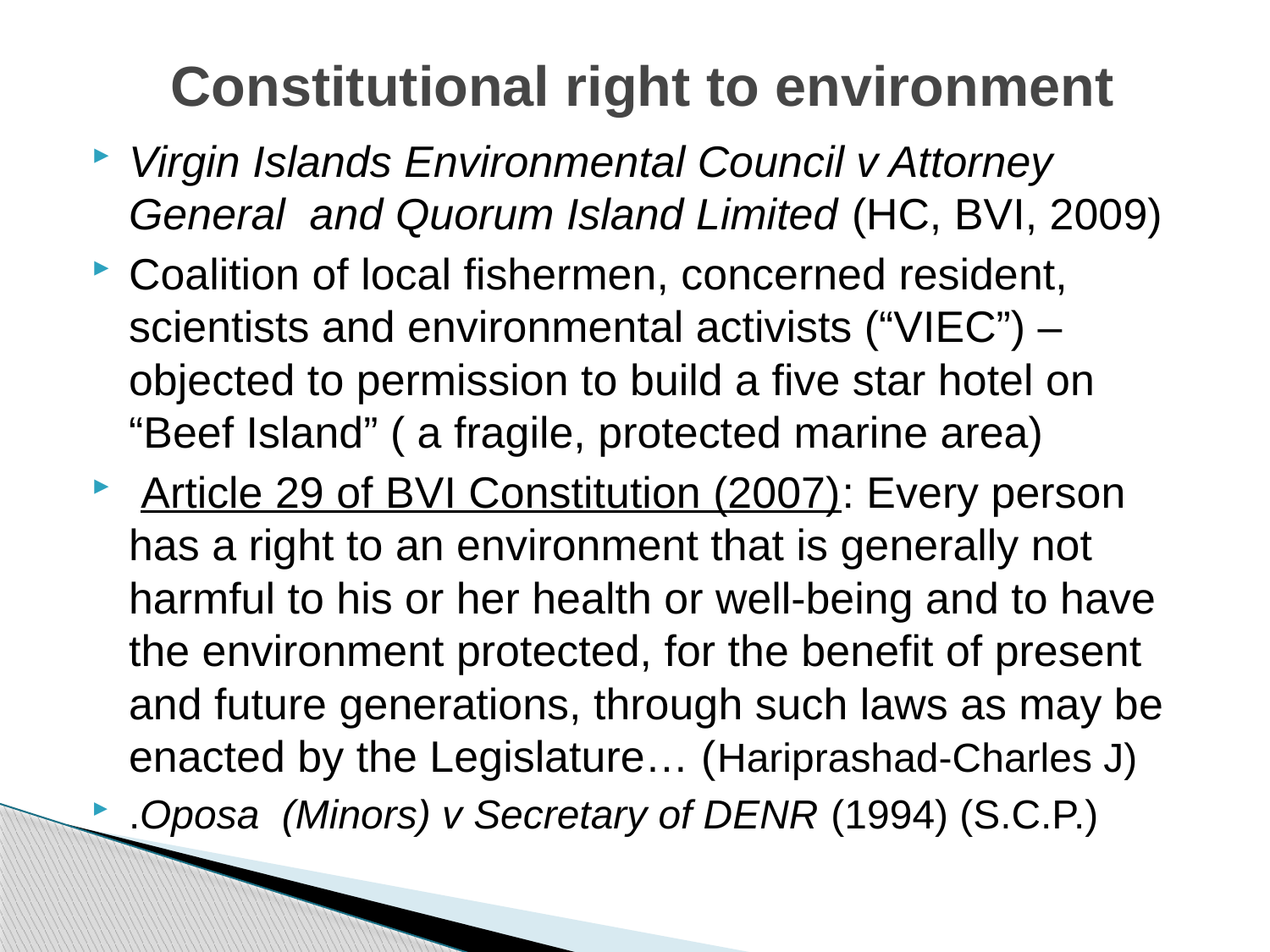

# Constitutional right to environment
Virgin Islands Environmental Council v Attorney General  and Quorum Island Limited (HC, BVI, 2009)
Coalition of local fishermen, concerned resident, scientists and environmental activists (“VIEC”) – objected to permission to build a five star hotel on “Beef Island” ( a fragile, protected marine area)
 Article 29 of BVI Constitution (2007): Every person has a right to an environment that is generally not harmful to his or her health or well-being and to have the environment protected, for the benefit of present and future generations, through such laws as may be enacted by the Legislature… (Hariprashad-Charles J)
.Oposa  (Minors) v Secretary of DENR (1994) (S.C.P.)